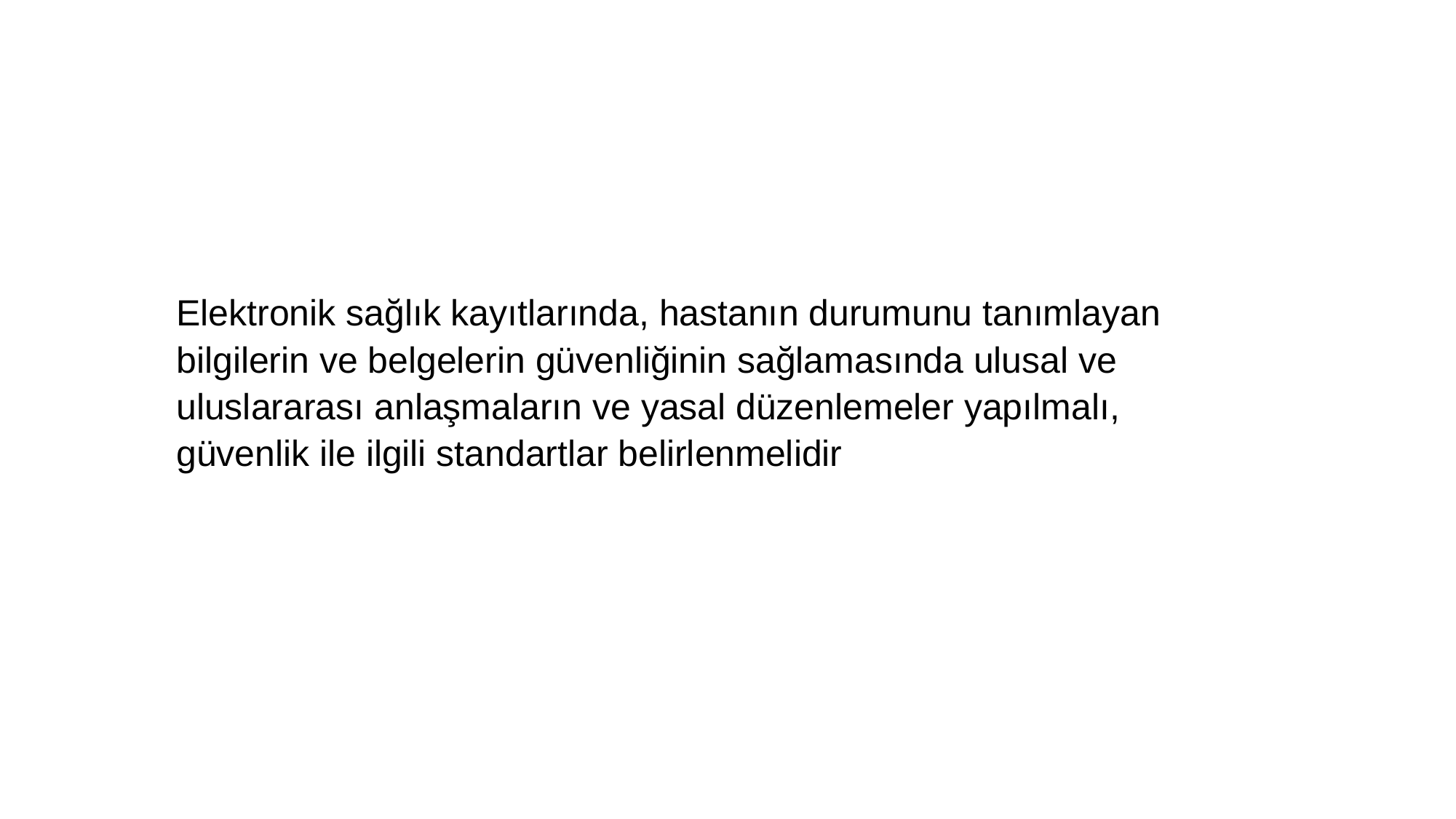

Elektronik sağlık kayıtlarında, hastanın durumunu tanımlayan bilgilerin ve belgelerin güvenliğinin sağlamasında ulusal ve uluslararası anlaşmaların ve yasal düzenlemeler yapılmalı, güvenlik ile ilgili standartlar belirlenmelidir